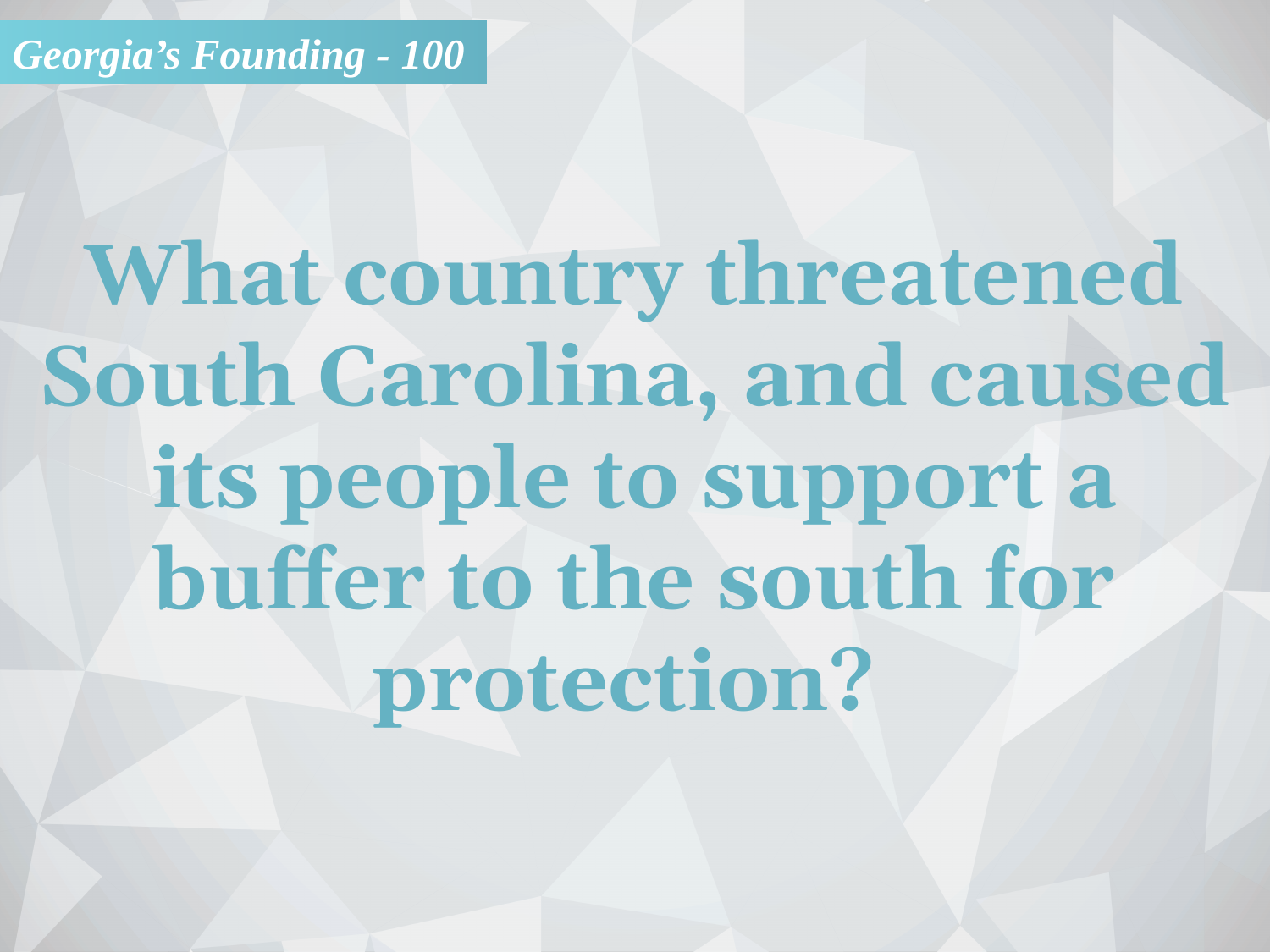

Georgia’s Founding - 100
What country threatened South Carolina, and caused its people to support a buffer to the south for protection?